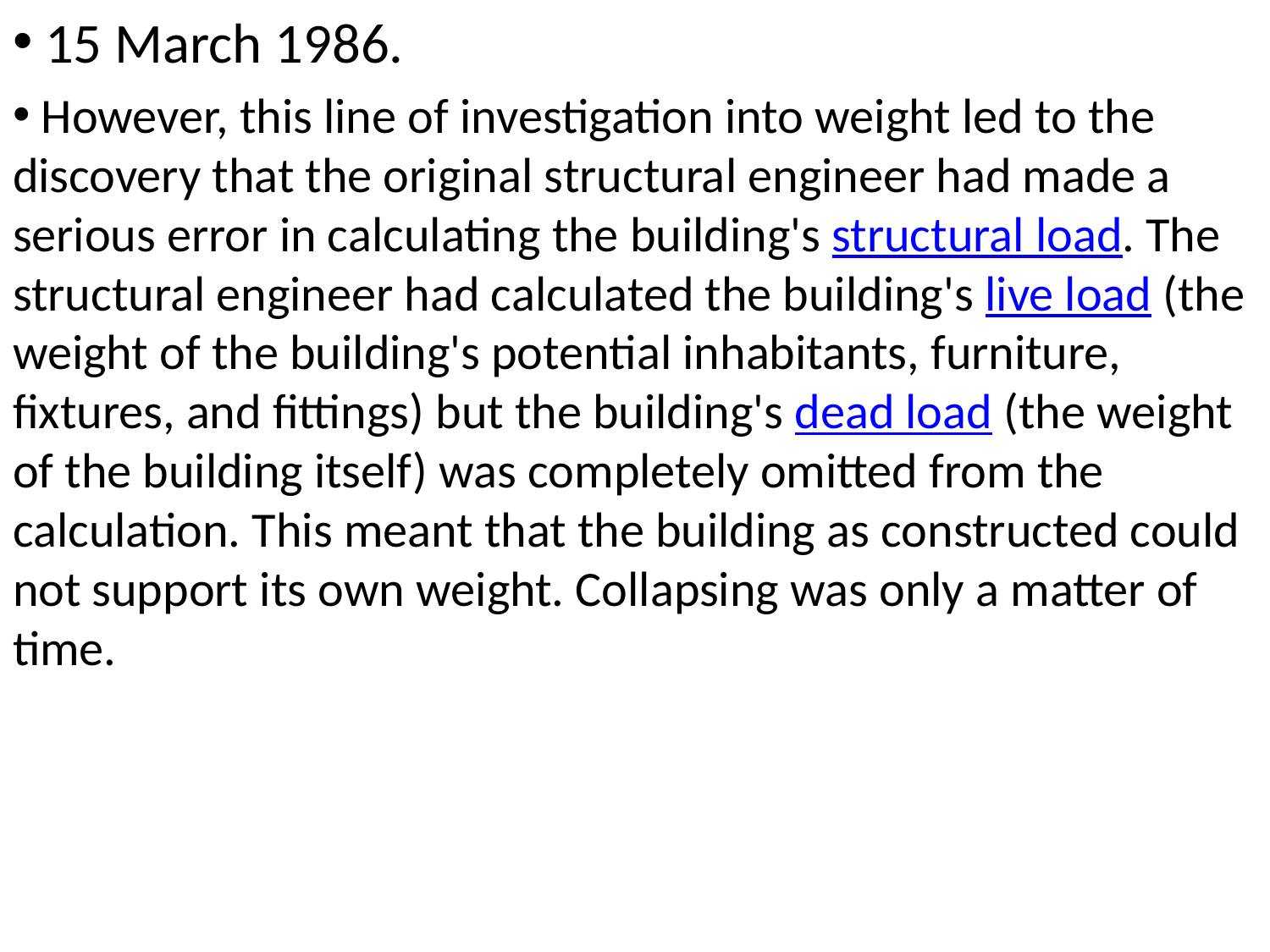

15 March 1986.
 However, this line of investigation into weight led to the discovery that the original structural engineer had made a serious error in calculating the building's structural load. The structural engineer had calculated the building's live load (the weight of the building's potential inhabitants, furniture, fixtures, and fittings) but the building's dead load (the weight of the building itself) was completely omitted from the calculation. This meant that the building as constructed could not support its own weight. Collapsing was only a matter of time.